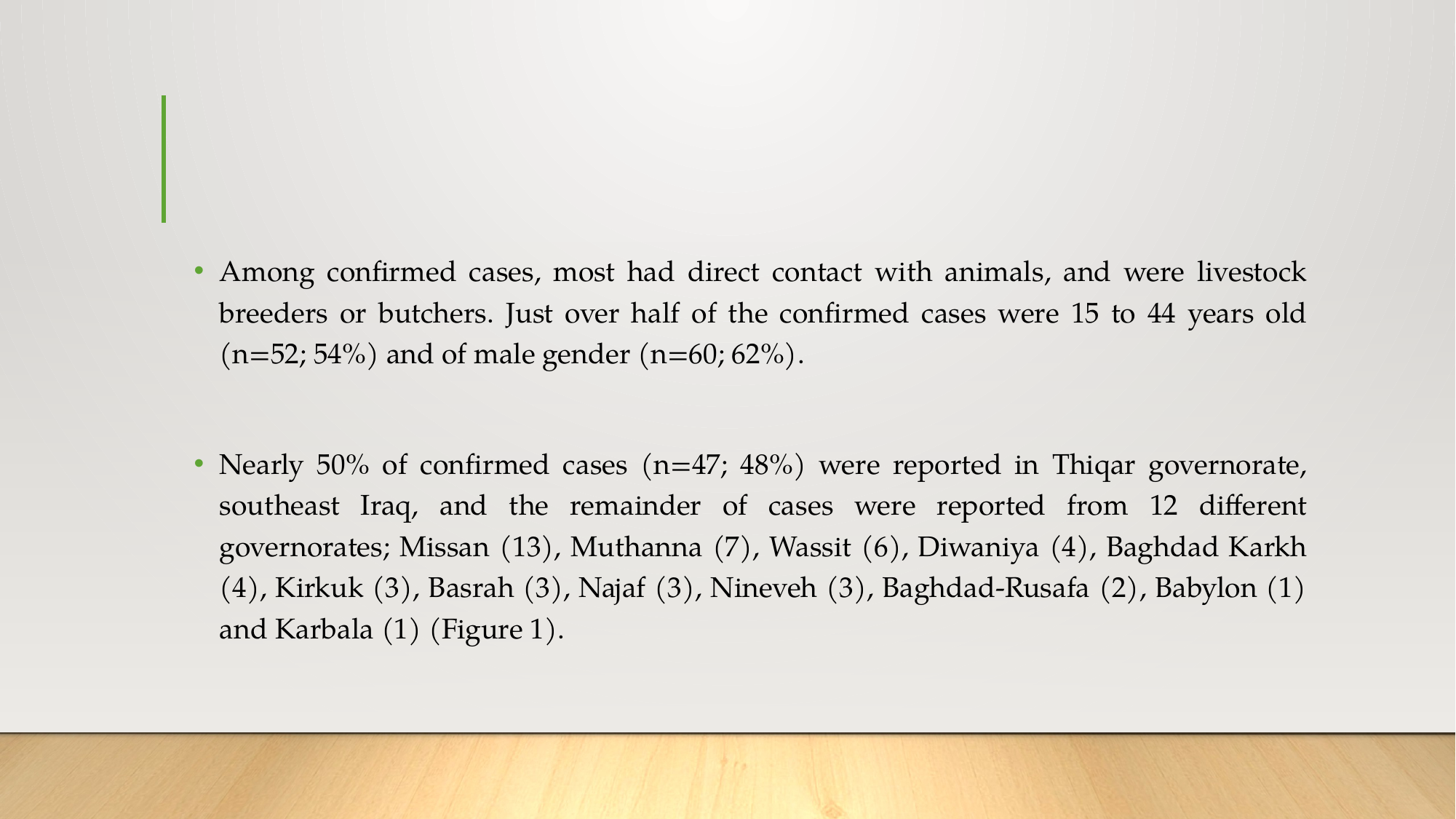

Among confirmed cases, most had direct contact with animals, and were livestock breeders or butchers. Just over half of the confirmed cases were 15 to 44 years old (n=52; 54%) and of male gender (n=60; 62%).

Nearly 50% of confirmed cases (n=47; 48%) were reported in Thiqar governorate, southeast Iraq, and the remainder of cases were reported from 12 different governorates; Missan (13), Muthanna (7), Wassit (6), Diwaniya (4), Baghdad Karkh (4), Kirkuk (3), Basrah (3), Najaf (3), Nineveh (3), Baghdad-Rusafa (2), Babylon (1) and Karbala (1) (Figure 1).